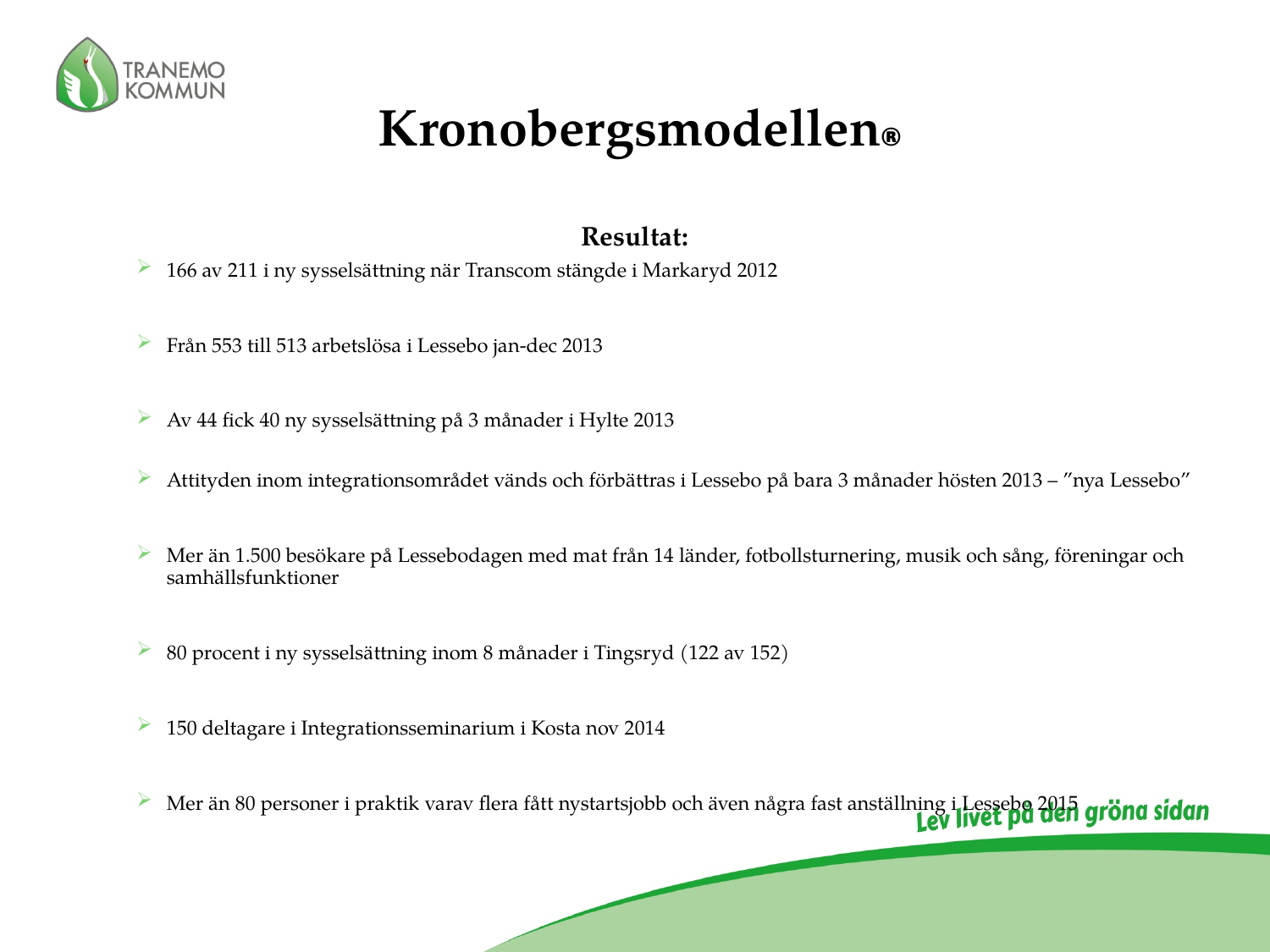

# Kronobergsmodellen®
Resultat:
166 av 211 i ny sysselsättning när Transcom stängde i Markaryd 2012

Från 553 till 513 arbetslösa i Lessebo jan-dec 2013

Av 44 fick 40 ny sysselsättning på 3 månader i Hylte 2013

Attityden inom integrationsområdet vänds och förbättras i Lessebo på bara 3 månader hösten 2013 – ”nya Lessebo”

Mer än 1.500 besökare på Lessebodagen med mat från 14 länder, fotbollsturnering, musik och sång, föreningar och samhällsfunktioner

80 procent i ny sysselsättning inom 8 månader i Tingsryd (122 av 152)

150 deltagare i Integrationsseminarium i Kosta nov 2014

Mer än 80 personer i praktik varav flera fått nystartsjobb och även några fast anställning i Lessebo 2015